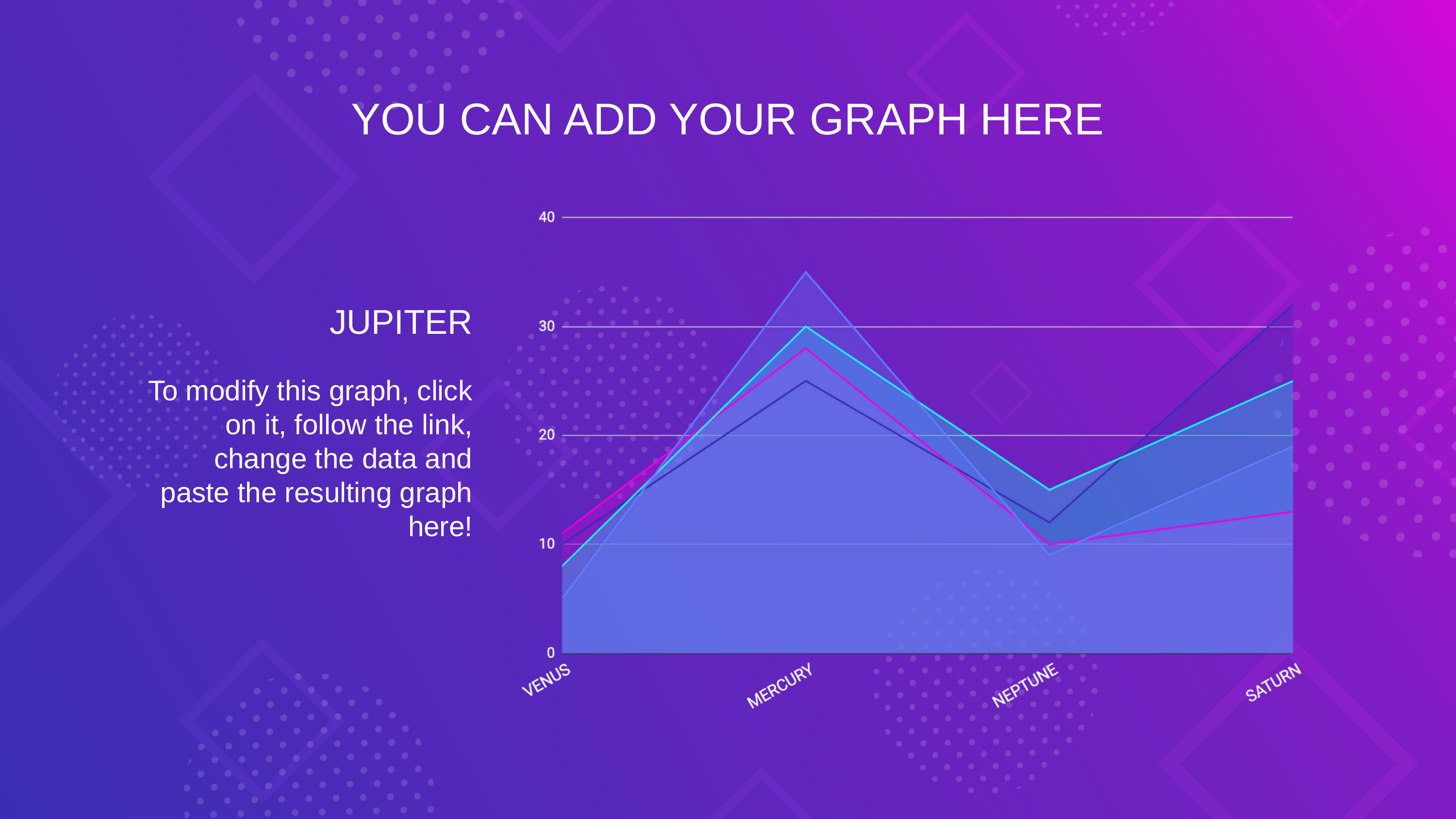

YOU CAN ADD YOUR GRAPH HERE

JUPITER
To modify this graph, click on it, follow the link, change the data and paste the resulting graph here!